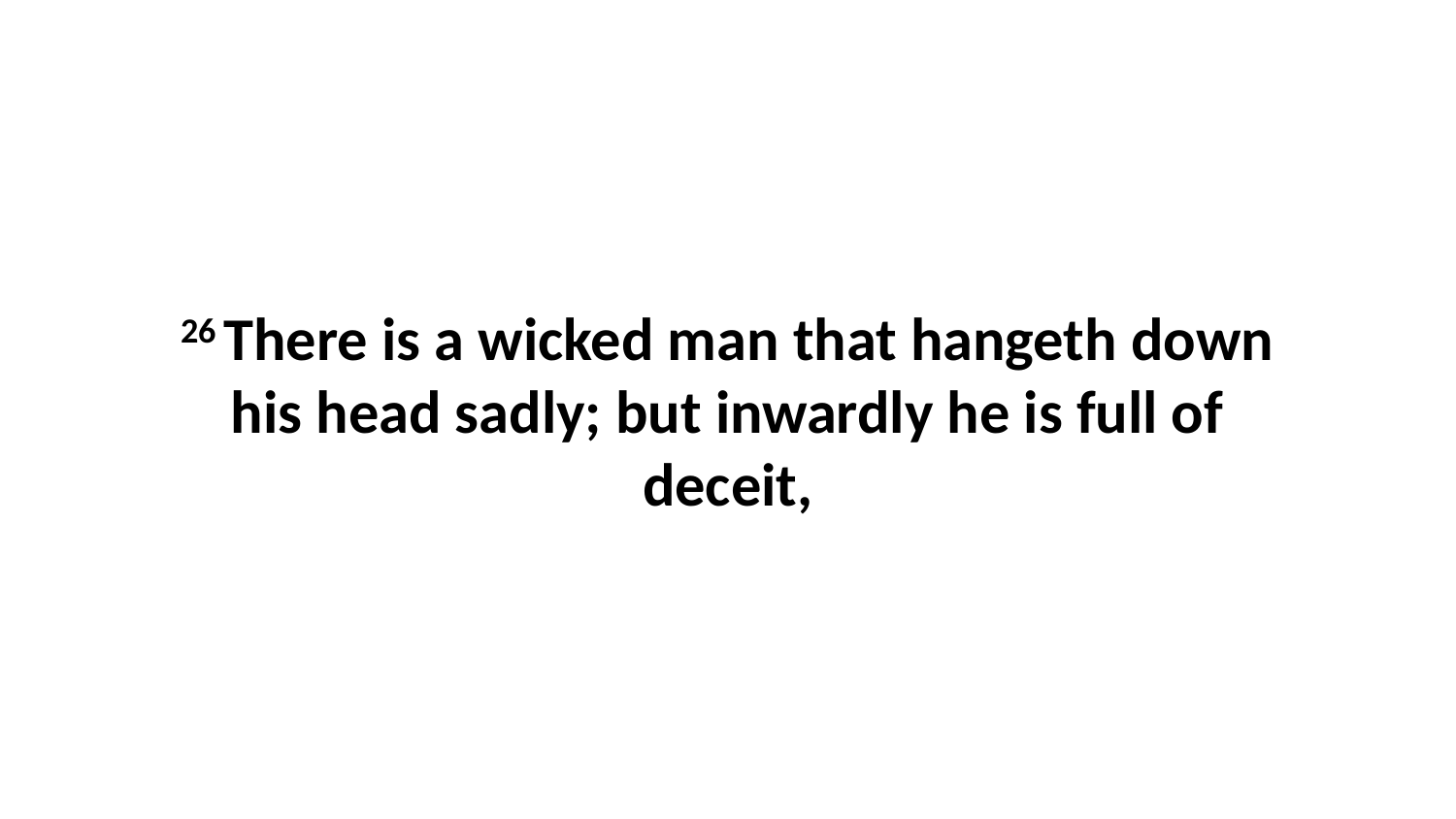

26 There is a wicked man that hangeth down his head sadly; but inwardly he is full of deceit,